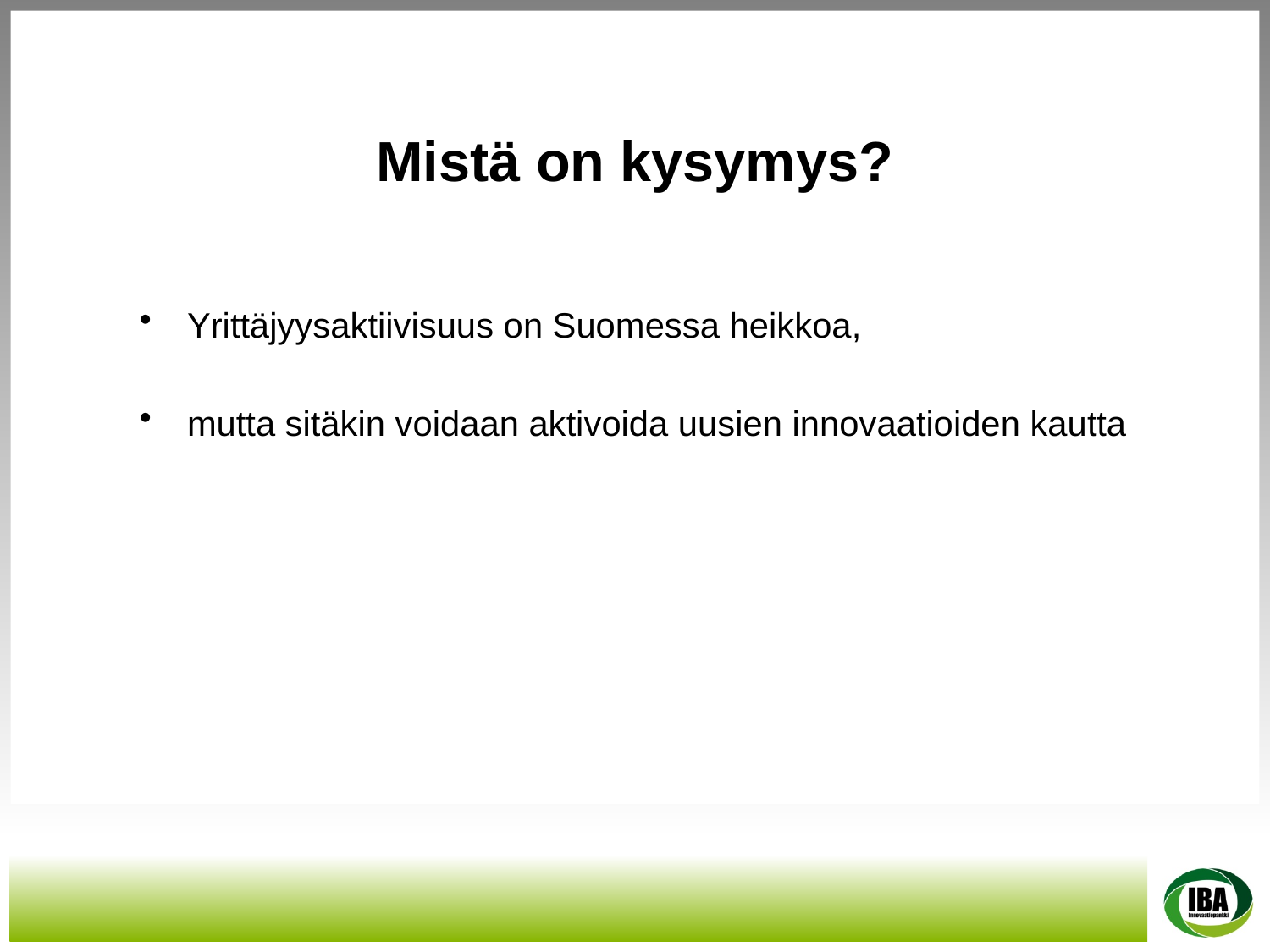

Mistä on kysymys?
Yrittäjyysaktiivisuus on Suomessa heikkoa,

mutta sitäkin voidaan aktivoida uusien innovaatioiden kautta